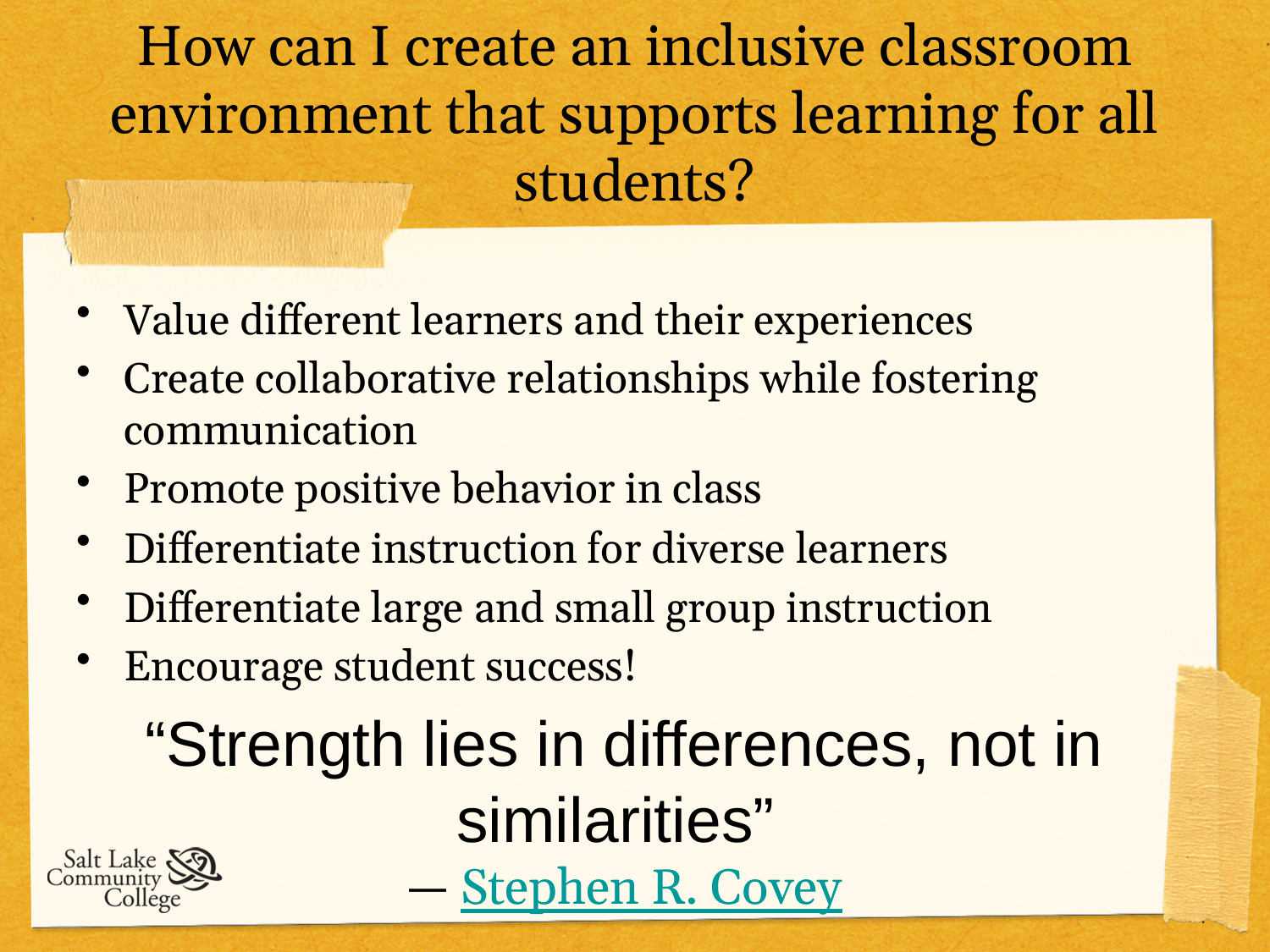

# How can I create an inclusive classroom environment that supports learning for all students?
Value different learners and their experiences
Create collaborative relationships while fostering communication
Promote positive behavior in class
Differentiate instruction for diverse learners
Differentiate large and small group instruction
Encourage student success!
“Strength lies in differences, not in similarities” 
― Stephen R. Covey